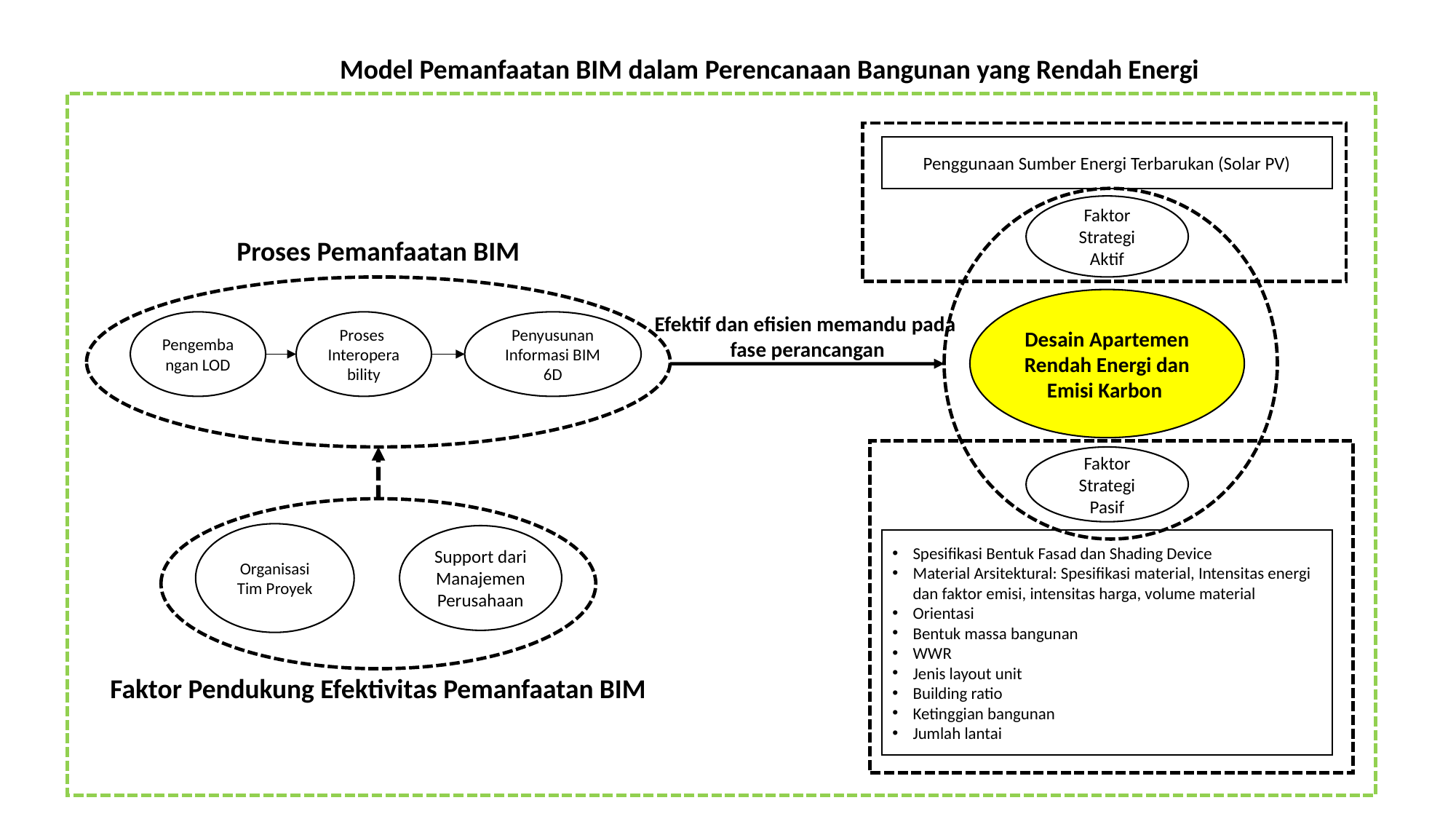

Model Pemanfaatan BIM dalam Perencanaan Bangunan yang Rendah Energi

Penggunaan Sumber Energi Terbarukan (Solar PV)

Faktor Strategi Aktif
Proses Pemanfaatan BIM

Desain Apartemen Rendah Energi dan Emisi Karbon
Efektif dan efisien memandu pada
fase perancangan
Pengembangan LOD
Proses
Interoperability
Penyusunan Informasi BIM 6D

Faktor Strategi Pasif

Organisasi Tim Proyek
Support dari Manajemen Perusahaan
Spesifikasi Bentuk Fasad dan Shading Device
Material Arsitektural: Spesifikasi material, Intensitas energi dan faktor emisi, intensitas harga, volume material
Orientasi
Bentuk massa bangunan
WWR
Jenis layout unit
Building ratio
Ketinggian bangunan
Jumlah lantai
Faktor Pendukung Efektivitas Pemanfaatan BIM